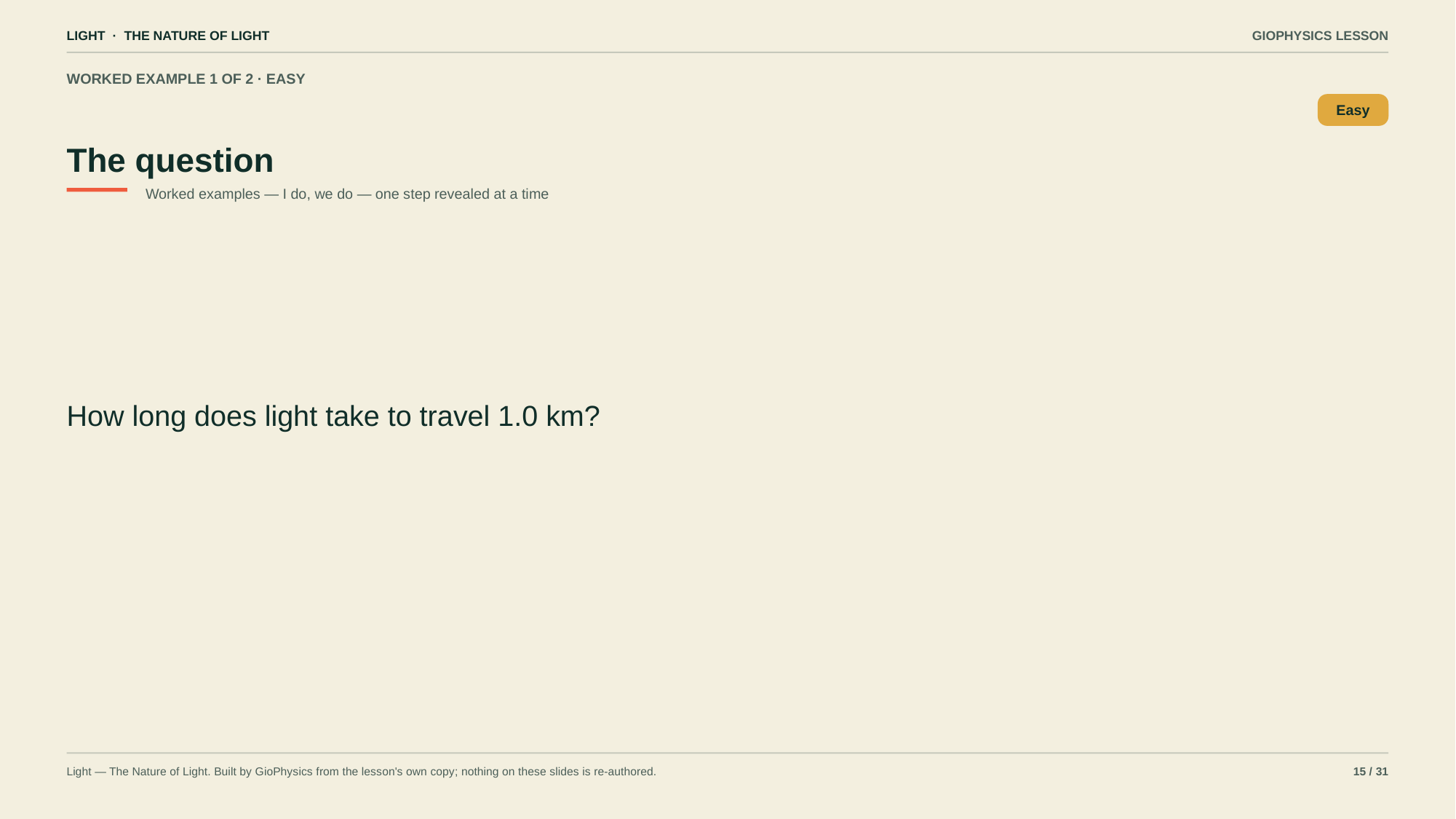

LIGHT  ·  THE NATURE OF LIGHT
GIOPHYSICS LESSON

WORKED EXAMPLE 1 OF 2 · EASY
The question

Easy
Worked examples — I do, we do — one step revealed at a time

How long does light take to travel 1.0 km?

Light — The Nature of Light. Built by GioPhysics from the lesson's own copy; nothing on these slides is re-authored.
15 / 31